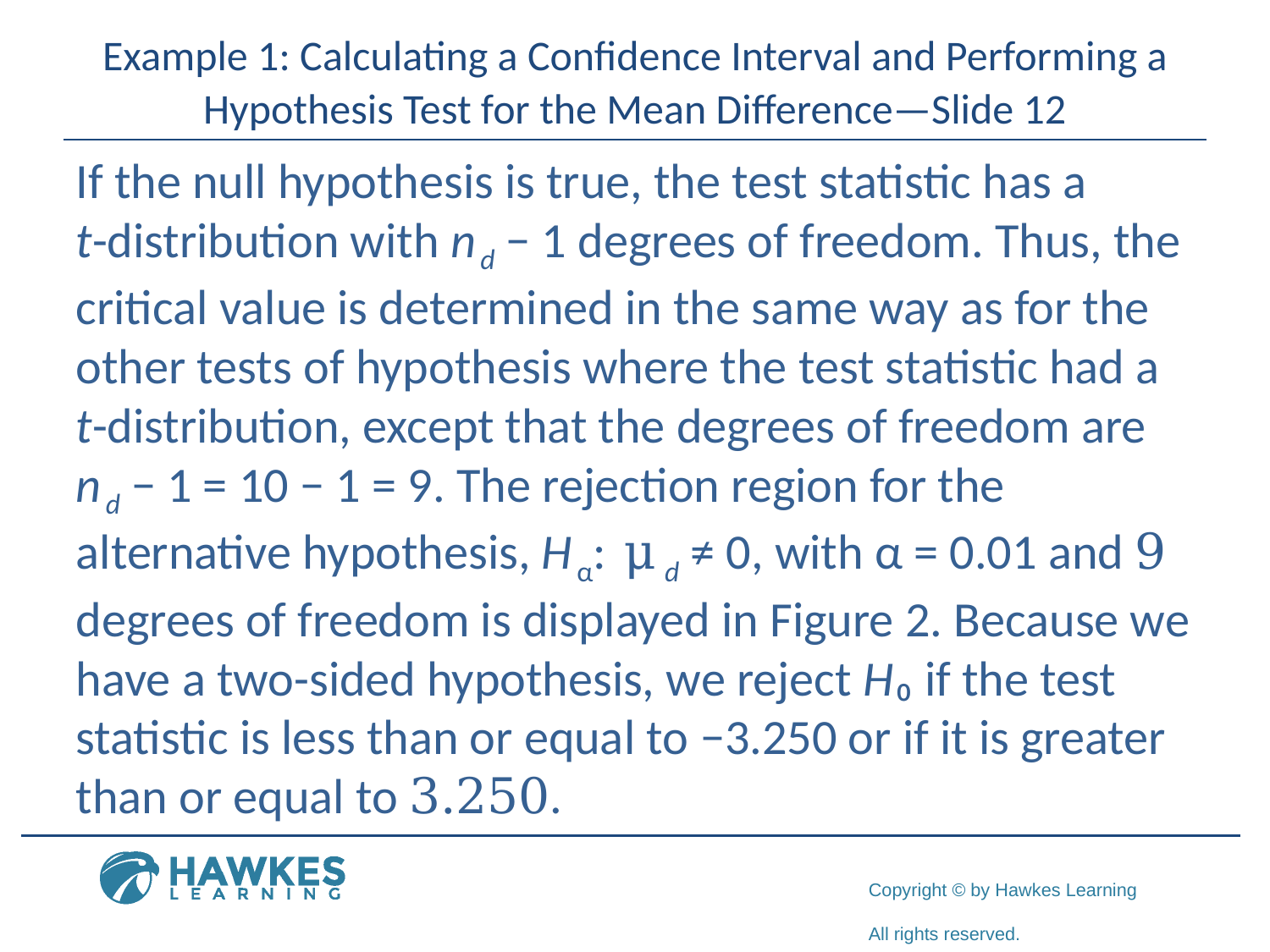

# Example 1: Calculating a Confidence Interval and Performing a Hypothesis Test for the Mean Difference—Slide 12
If the null hypothesis is true, the test statistic has a
t-distribution with n d − 1 degrees of freedom. Thus, the critical value is determined in the same way as for the other tests of hypothesis where the test statistic had a t-distribution, except that the degrees of freedom are
n d − 1 = 10 − 1 = 9. The rejection region for the alternative hypothesis, H α: μ d ≠ 0, with α = 0.01 and 9 degrees of freedom is displayed in Figure 2. Because we have a two-sided hypothesis, we reject H₀ if the test statistic is less than or equal to −3.250 or if it is greater than or equal to 3.250.